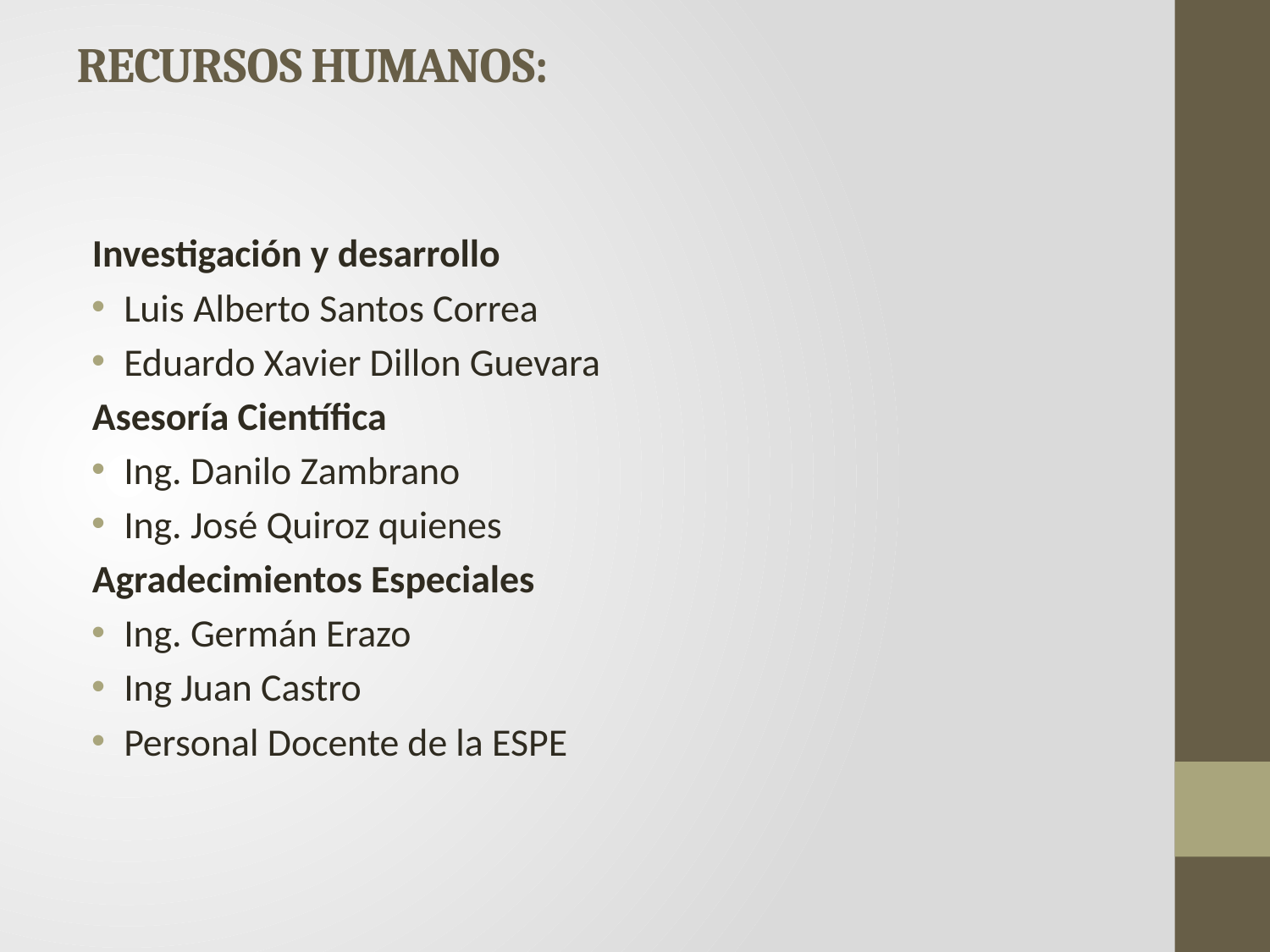

# RECURSOS HUMANOS:
Investigación y desarrollo
Luis Alberto Santos Correa
Eduardo Xavier Dillon Guevara
Asesoría Científica
Ing. Danilo Zambrano
Ing. José Quiroz quienes
Agradecimientos Especiales
Ing. Germán Erazo
Ing Juan Castro
Personal Docente de la ESPE